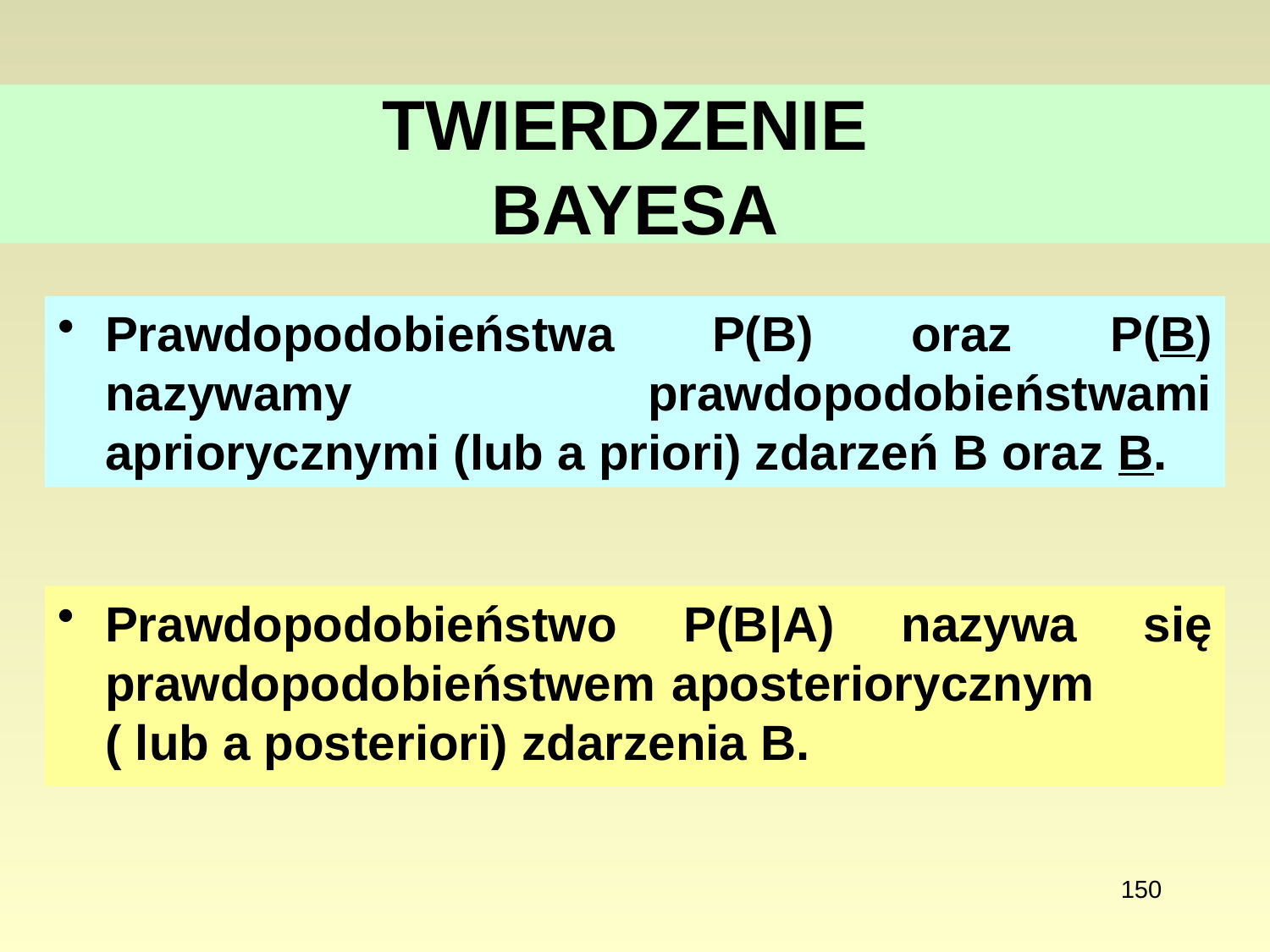

# TWIERDZENIE BAYESA
Prawdopodobieństwa P(B) oraz P(B) nazywamy prawdopodobieństwami apriorycznymi (lub a priori) zdarzeń B oraz B.
Prawdopodobieństwo P(B|A) nazywa się prawdopodobieństwem aposteriorycznym        ( lub a posteriori) zdarzenia B.
150